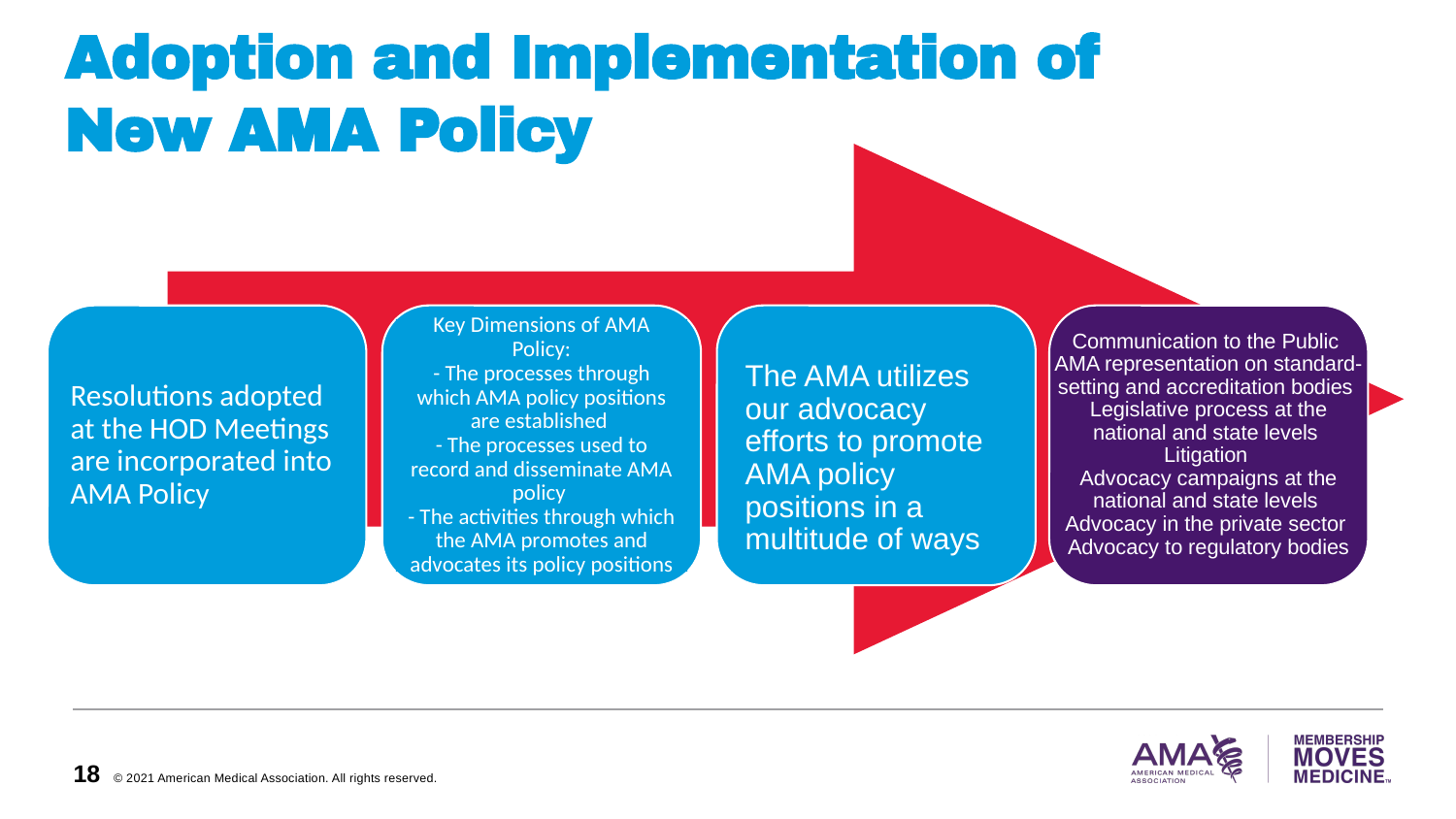

# Adoption and Implementation of New AMA Policy

Communication to the Public
AMA representation on standard-setting and accreditation bodies
Legislative process at the national and state levels
Litigation
Advocacy campaigns at the national and state levels
Advocacy in the private sector
Advocacy to regulatory bodies

The AMA utilizes our advocacy efforts to promote AMA policy positions in a multitude of ways
Resolutions adopted at the HOD Meetings are incorporated into AMA Policy
Key Dimensions of AMA Policy:
- The processes through which AMA policy positions are established
- The processes used to record and disseminate AMA policy
- The activities through which the AMA promotes and advocates its policy positions
18